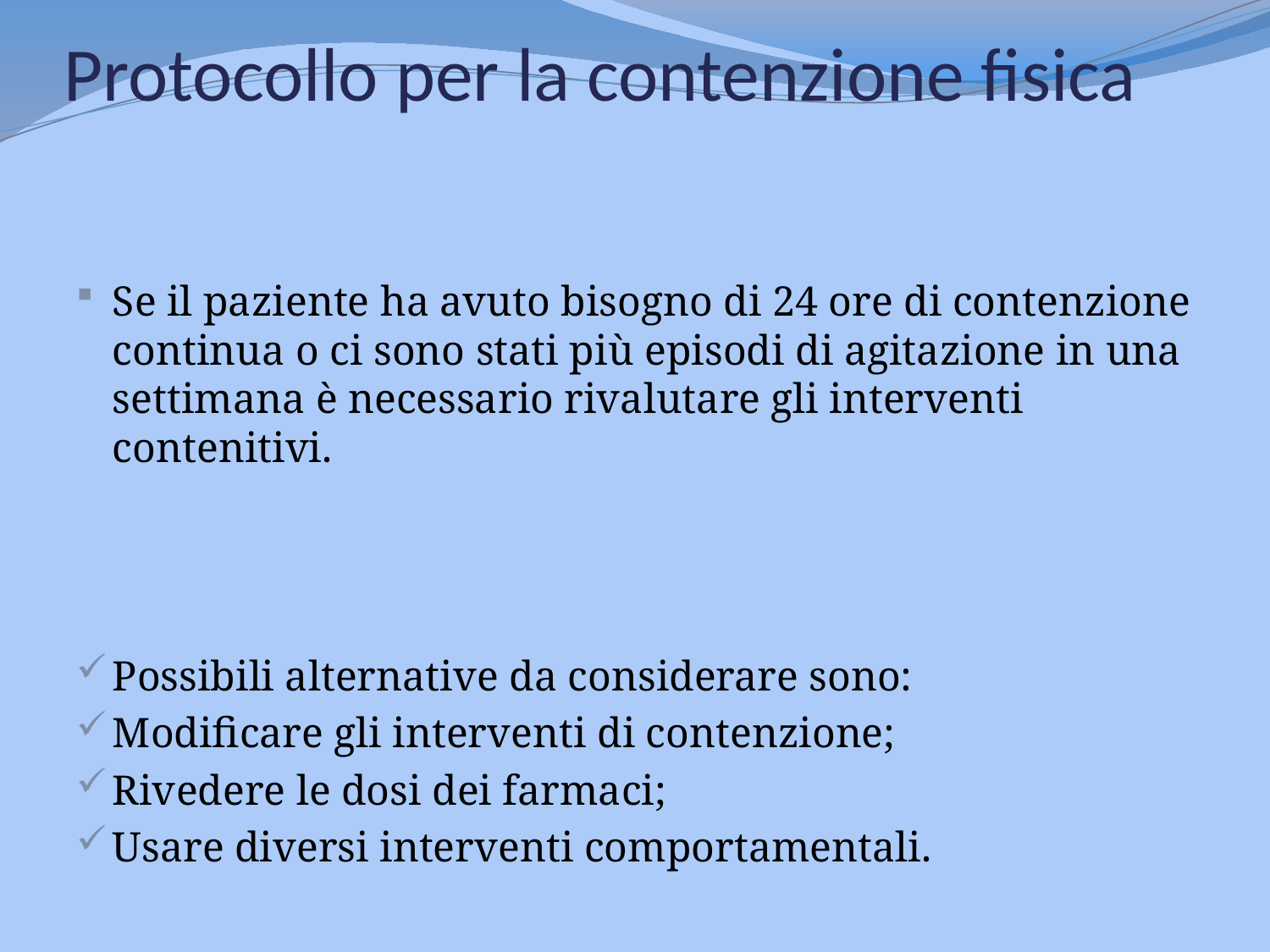

# Protocollo per la contenzione fisica
Se il paziente ha avuto bisogno di 24 ore di contenzione continua o ci sono stati più episodi di agitazione in una settimana è necessario rivalutare gli interventi contenitivi.

Possibili alternative da considerare sono:
Modificare gli interventi di contenzione;
Rivedere le dosi dei farmaci;
Usare diversi interventi comportamentali.